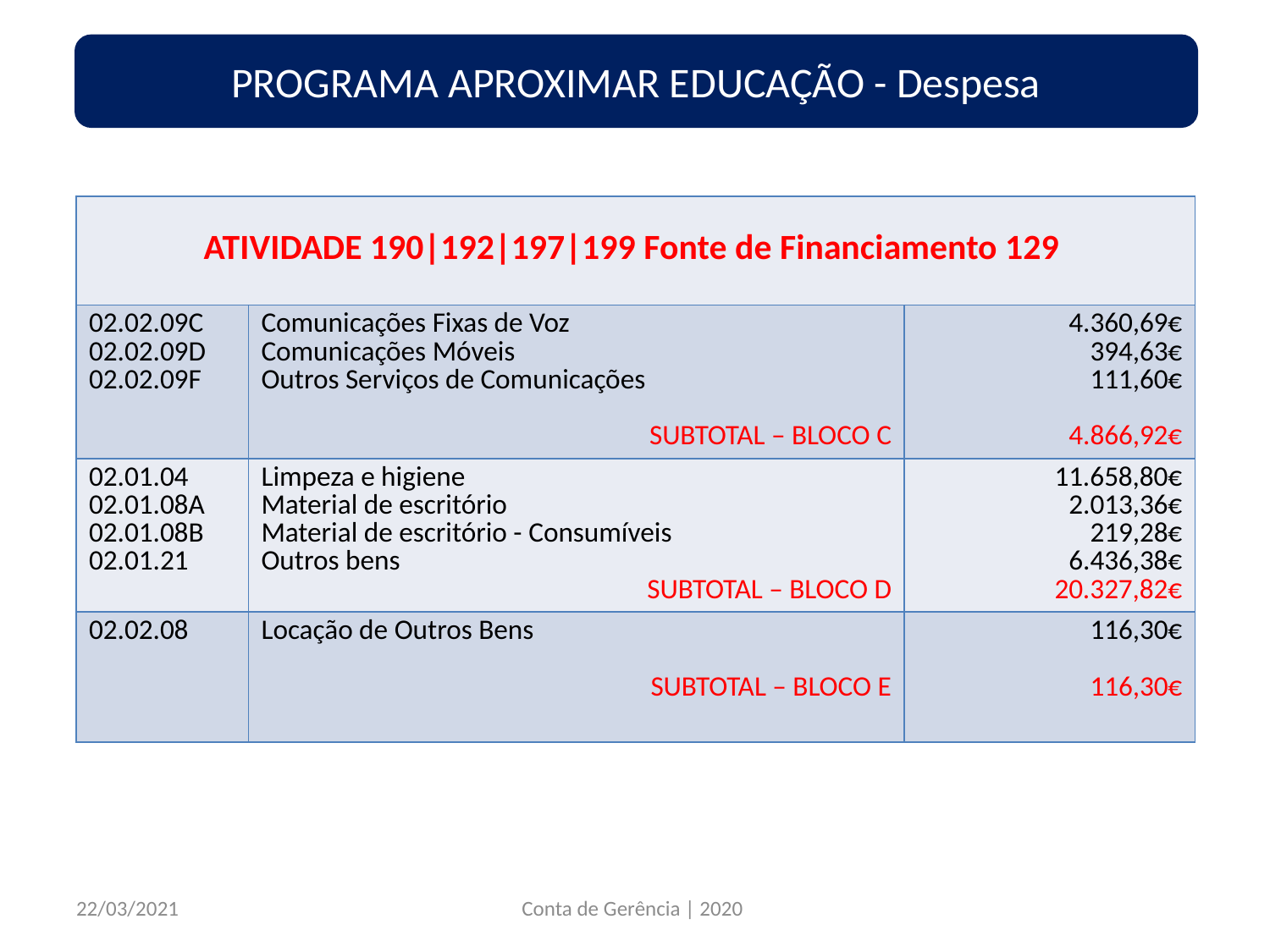

PROGRAMA APROXIMAR EDUCAÇÃO - Despesa
| ATIVIDADE 190|192|197|199 Fonte de Financiamento 129 |  |  |
| --- | --- | --- |
| 02.02.09C 02.02.09D 02.02.09F | Comunicações Fixas de Voz Comunicações Móveis Outros Serviços de Comunicações SUBTOTAL – BLOCO C | 4.360,69€ 394,63€ 111,60€ 4.866,92€ |
| 02.01.04 02.01.08A 02.01.08B 02.01.21 | Limpeza e higiene Material de escritório Material de escritório - Consumíveis Outros bens SUBTOTAL – BLOCO D | 11.658,80€ 2.013,36€ 219,28€ 6.436,38€ 20.327,82€ |
| 02.02.08 | Locação de Outros Bens SUBTOTAL – BLOCO E | 116,30€ 116,30€ |
22/03/2021
Conta de Gerência | 2020